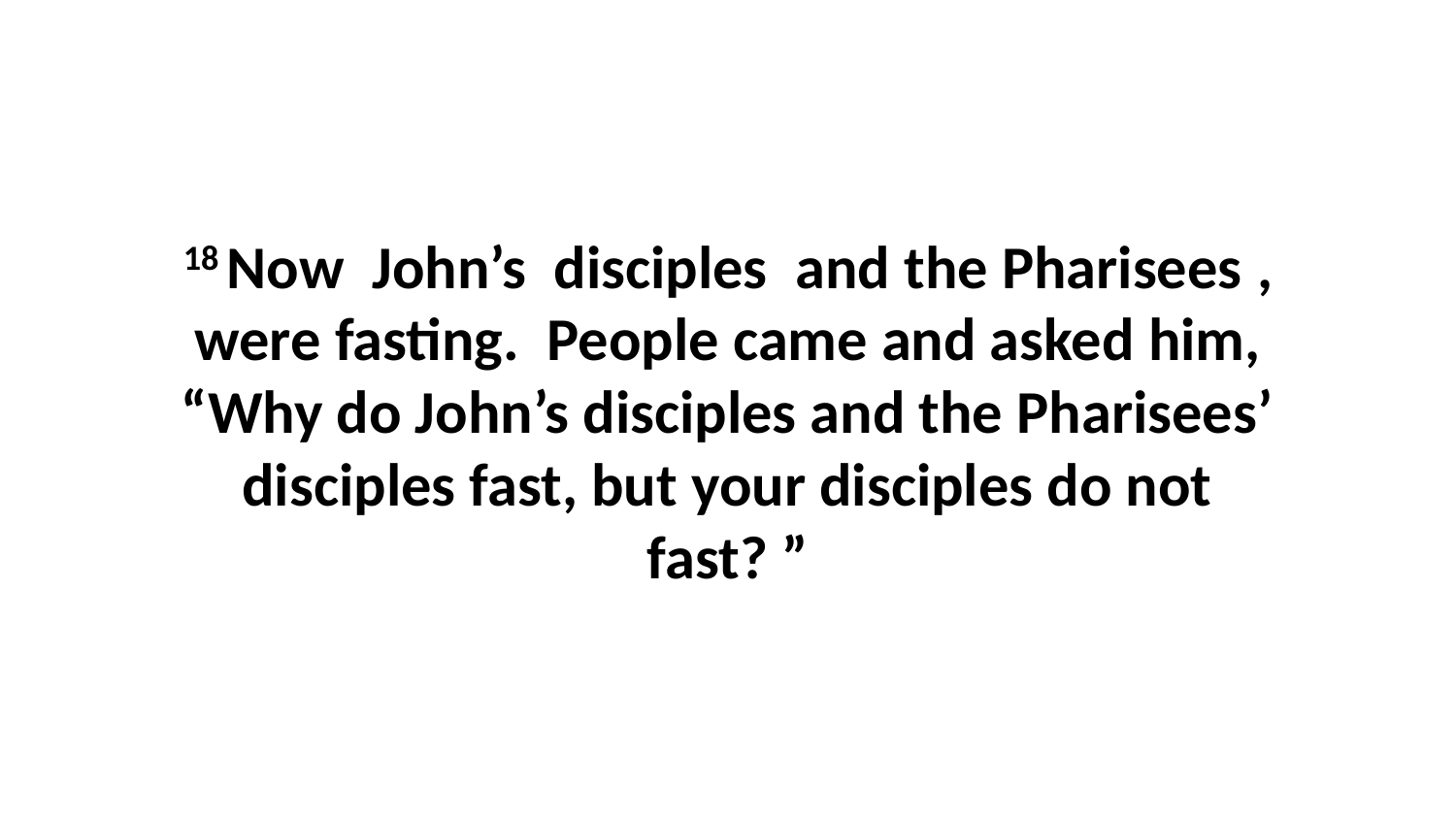

18 Now  John’s  disciples  and the Pharisees , were fasting.  People came and asked him, “Why do John’s disciples and the Pharisees’ disciples fast, but your disciples do not fast? ”